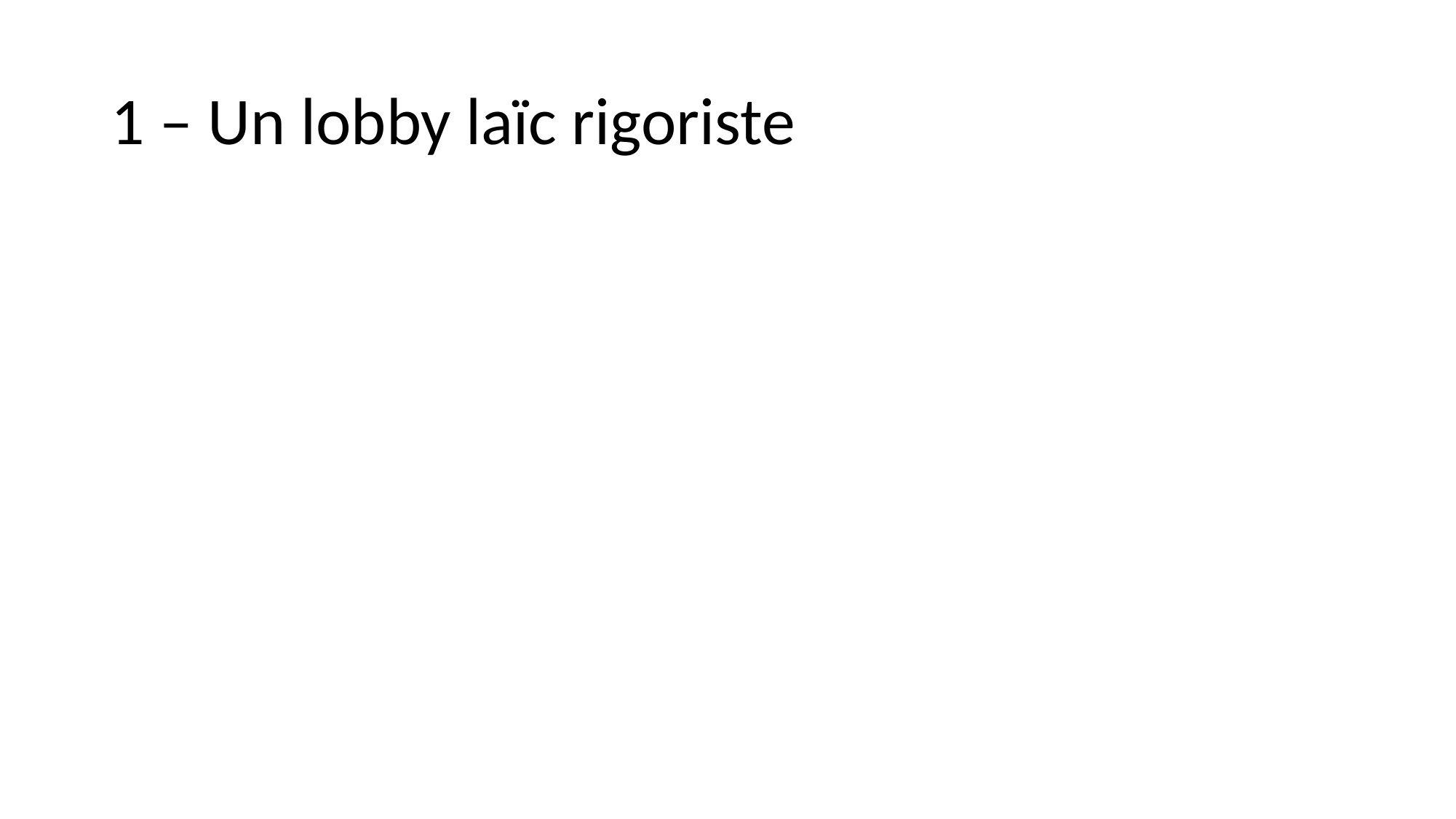

# 1 – Un lobby laïc rigoriste